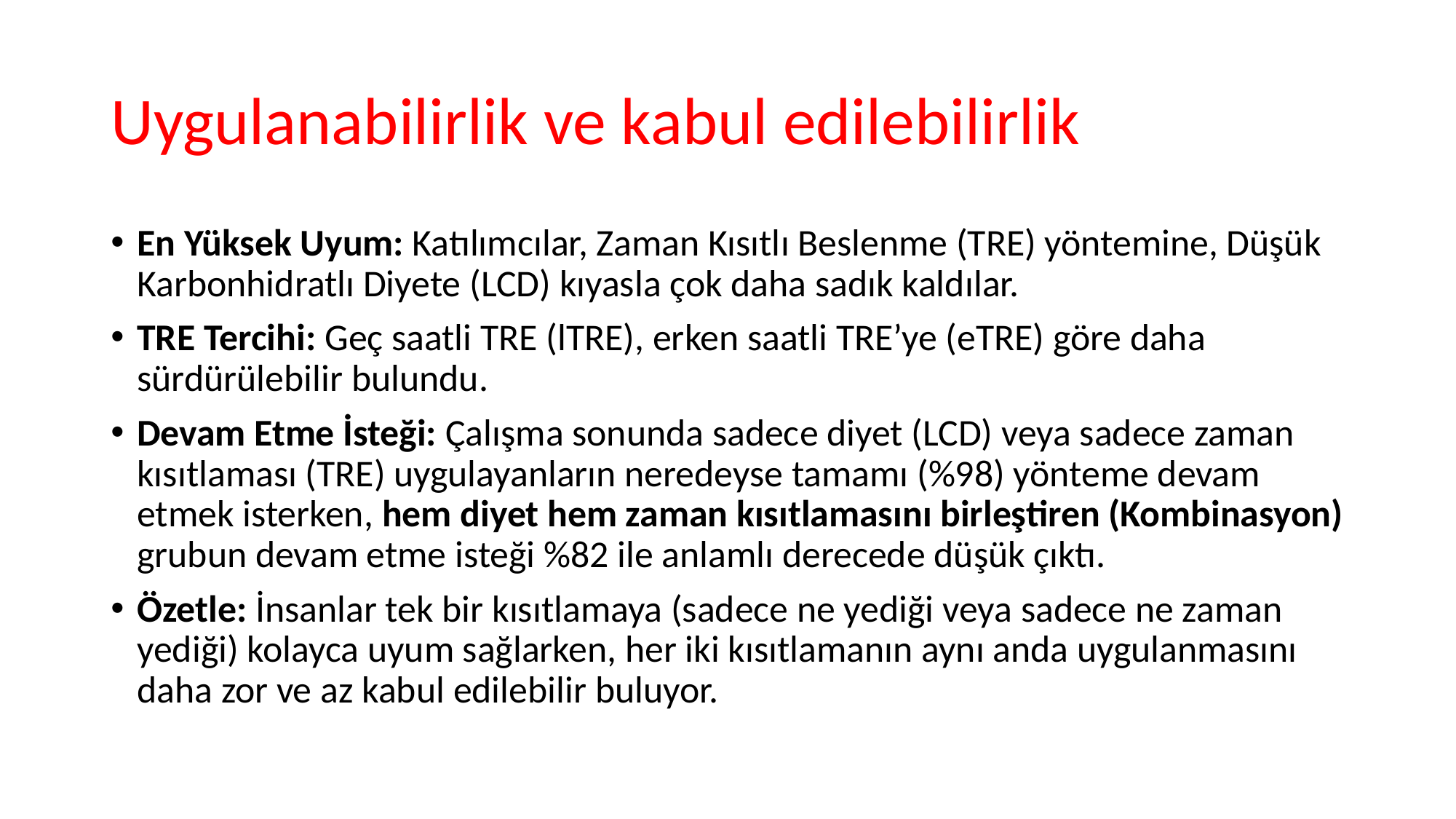

# Uygulanabilirlik ve kabul edilebilirlik
En Yüksek Uyum: Katılımcılar, Zaman Kısıtlı Beslenme (TRE) yöntemine, Düşük Karbonhidratlı Diyete (LCD) kıyasla çok daha sadık kaldılar.
TRE Tercihi: Geç saatli TRE (lTRE), erken saatli TRE’ye (eTRE) göre daha sürdürülebilir bulundu.
Devam Etme İsteği: Çalışma sonunda sadece diyet (LCD) veya sadece zaman kısıtlaması (TRE) uygulayanların neredeyse tamamı (%98) yönteme devam etmek isterken, hem diyet hem zaman kısıtlamasını birleştiren (Kombinasyon) grubun devam etme isteği %82 ile anlamlı derecede düşük çıktı.
Özetle: İnsanlar tek bir kısıtlamaya (sadece ne yediği veya sadece ne zaman yediği) kolayca uyum sağlarken, her iki kısıtlamanın aynı anda uygulanmasını daha zor ve az kabul edilebilir buluyor.